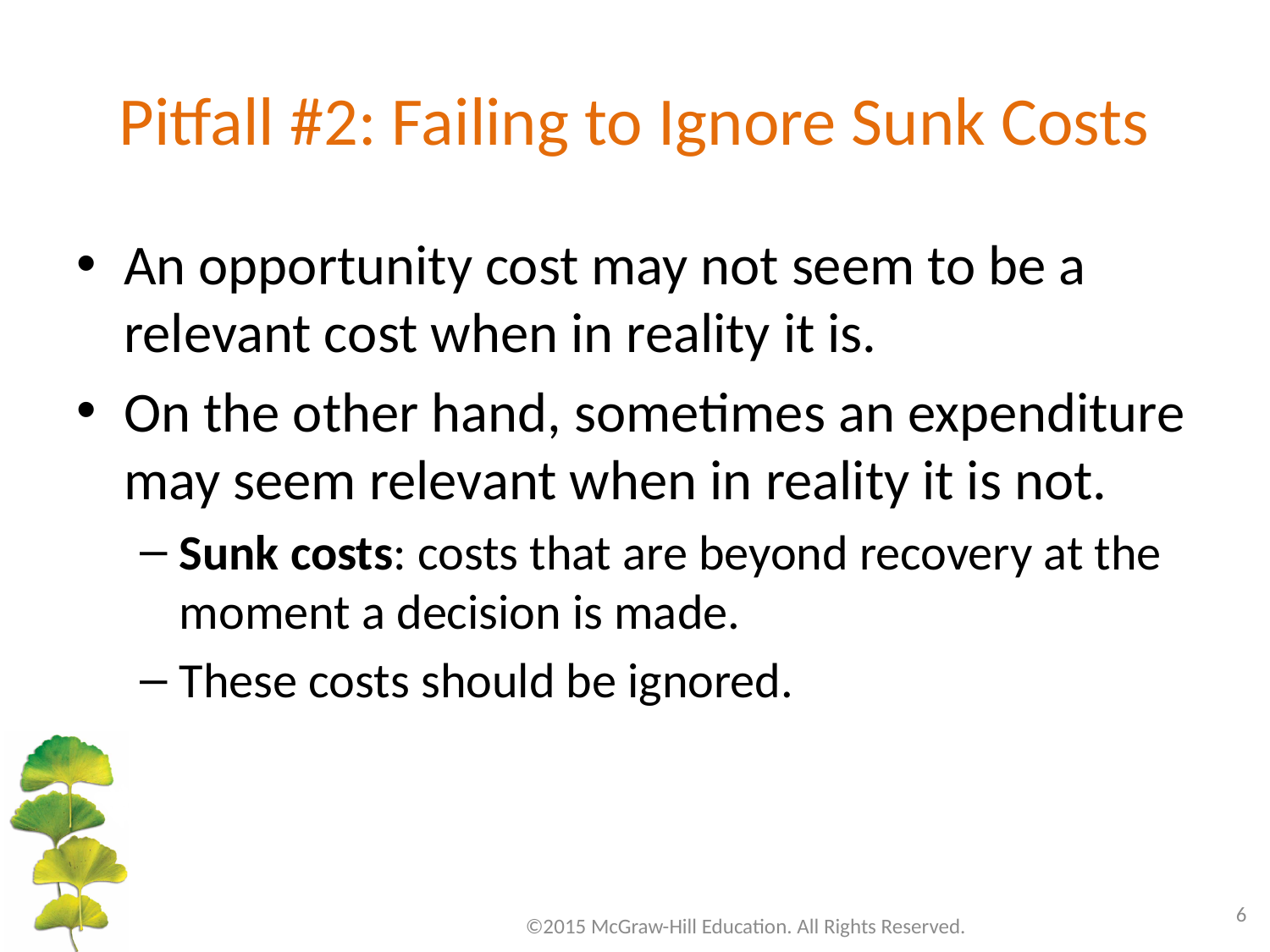

# Pitfall #2: Failing to Ignore Sunk Costs
An opportunity cost may not seem to be a relevant cost when in reality it is.
On the other hand, sometimes an expenditure may seem relevant when in reality it is not.
Sunk costs: costs that are beyond recovery at the moment a decision is made.
These costs should be ignored.
6
©2015 McGraw-Hill Education. All Rights Reserved.